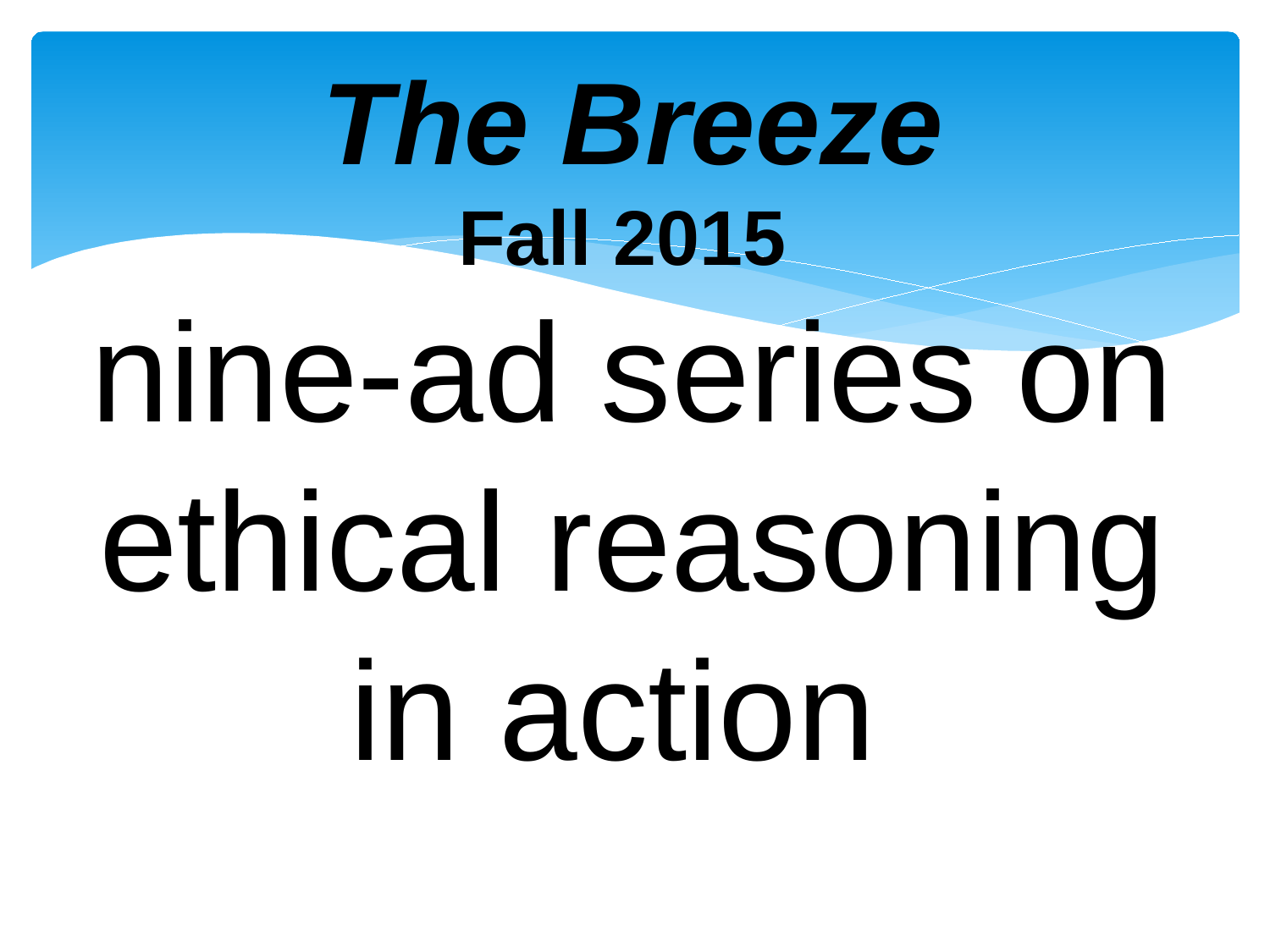

The Breeze
Fall 2015
nine-ad series on ethical reasoning in action